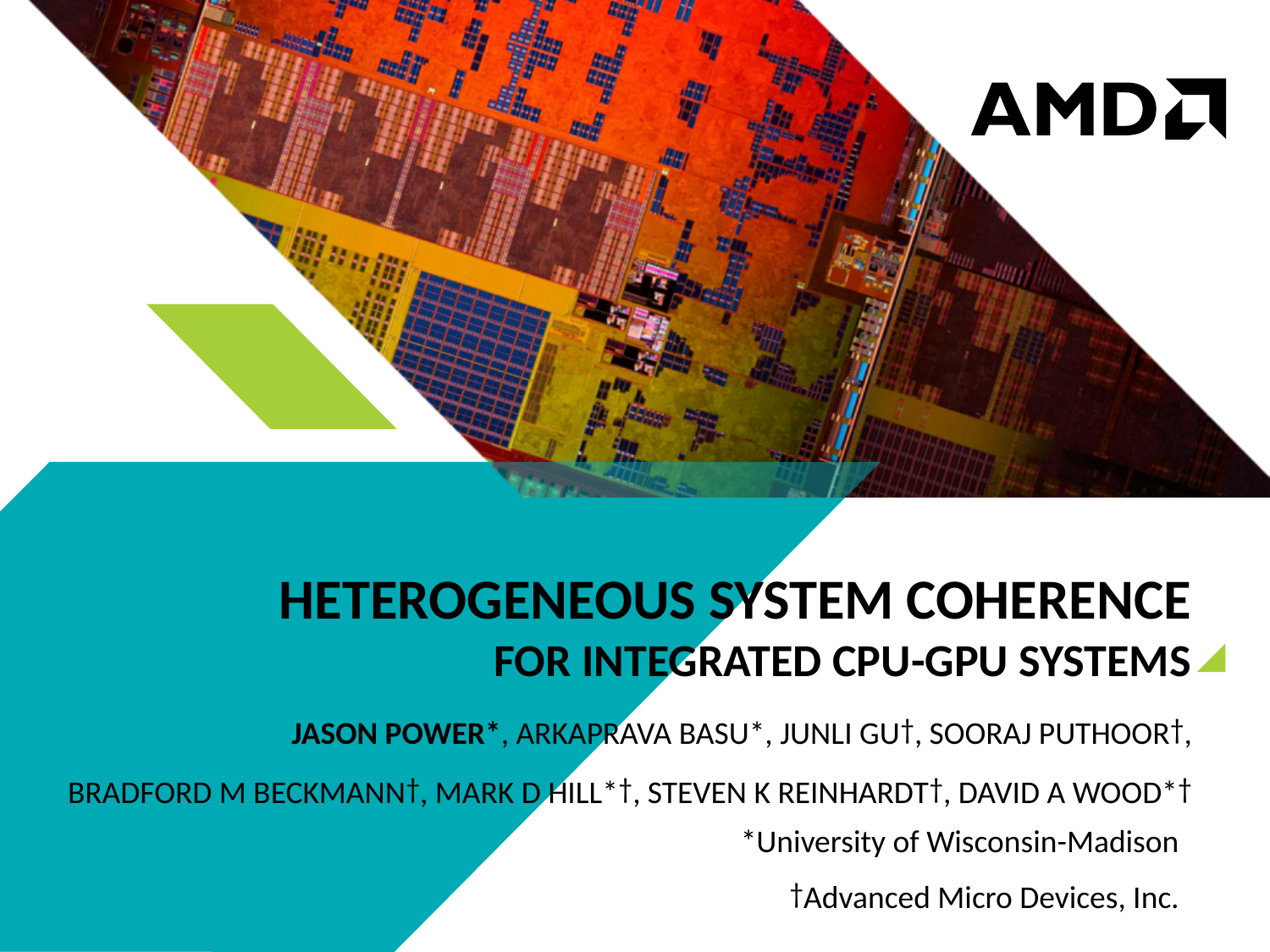

# Heterogeneous System coherence for Integrated CPU-GPU Systems
Jason Power*, Arkaprava Basu*, Junli Gu†, Sooraj Puthoor†,
Bradford M Beckmann†, Mark D Hill*†, Steven K Reinhardt†, David A Wood*†
*University of Wisconsin-Madison
†Advanced Micro Devices, Inc.